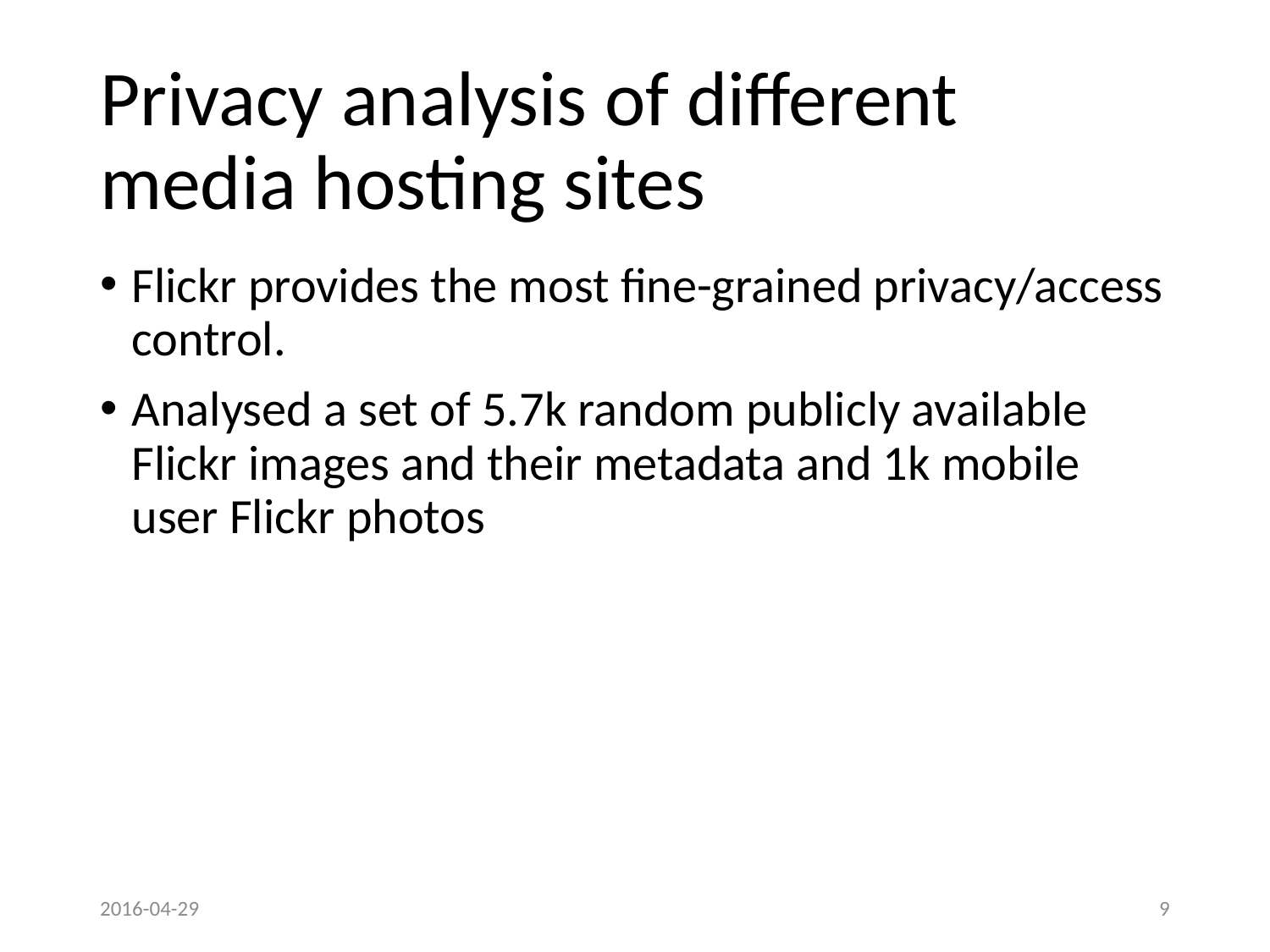

# Privacy analysis of different media hosting sites
Flickr provides the most fine-grained privacy/access control.
Analysed a set of 5.7k random publicly available Flickr images and their metadata and 1k mobile user Flickr photos
2016-04-29
9